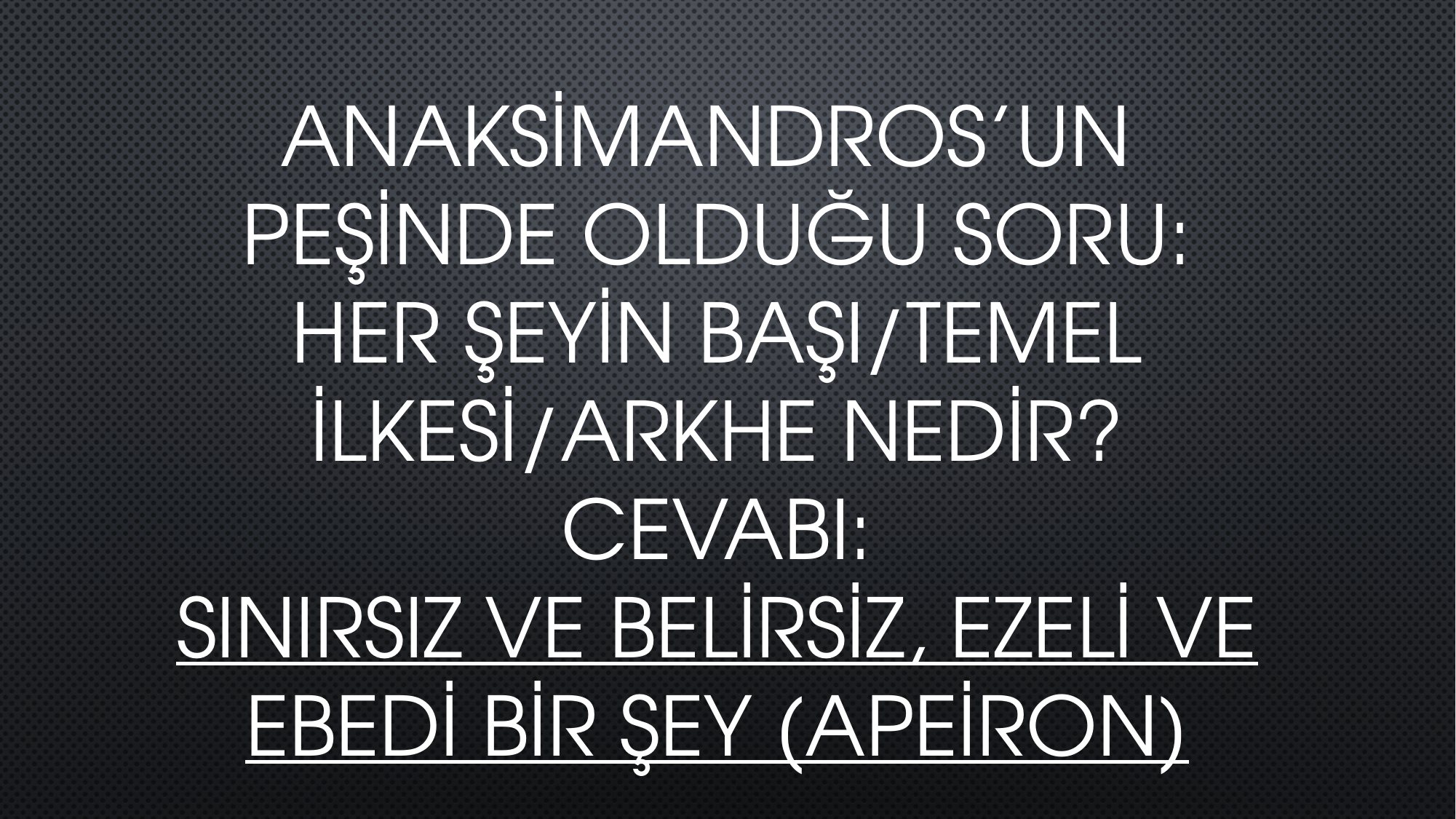

ANAKSİMANDROS’UN
 PEŞİNDE OLDUĞU SORU:
HER ŞEYİN BAŞI/TEMEL İLKESİ/ARKHE NEDİR?
CEVABI:
SINIRSIZ VE BELİRSİZ, EZELİ VE EBEDİ BİR ŞEY (APEİRON)